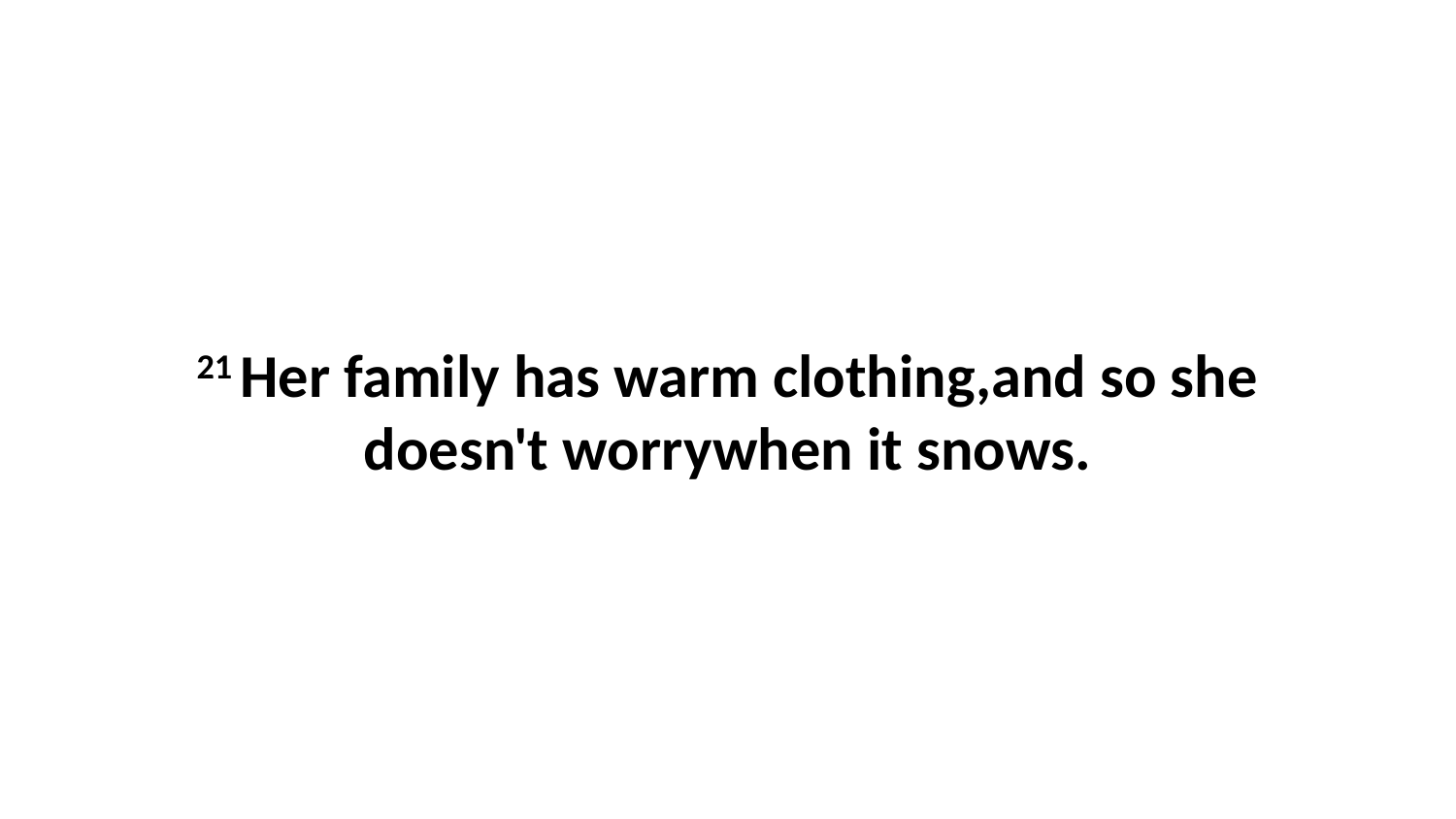

21 Her family has warm clothing,and so she doesn't worrywhen it snows.